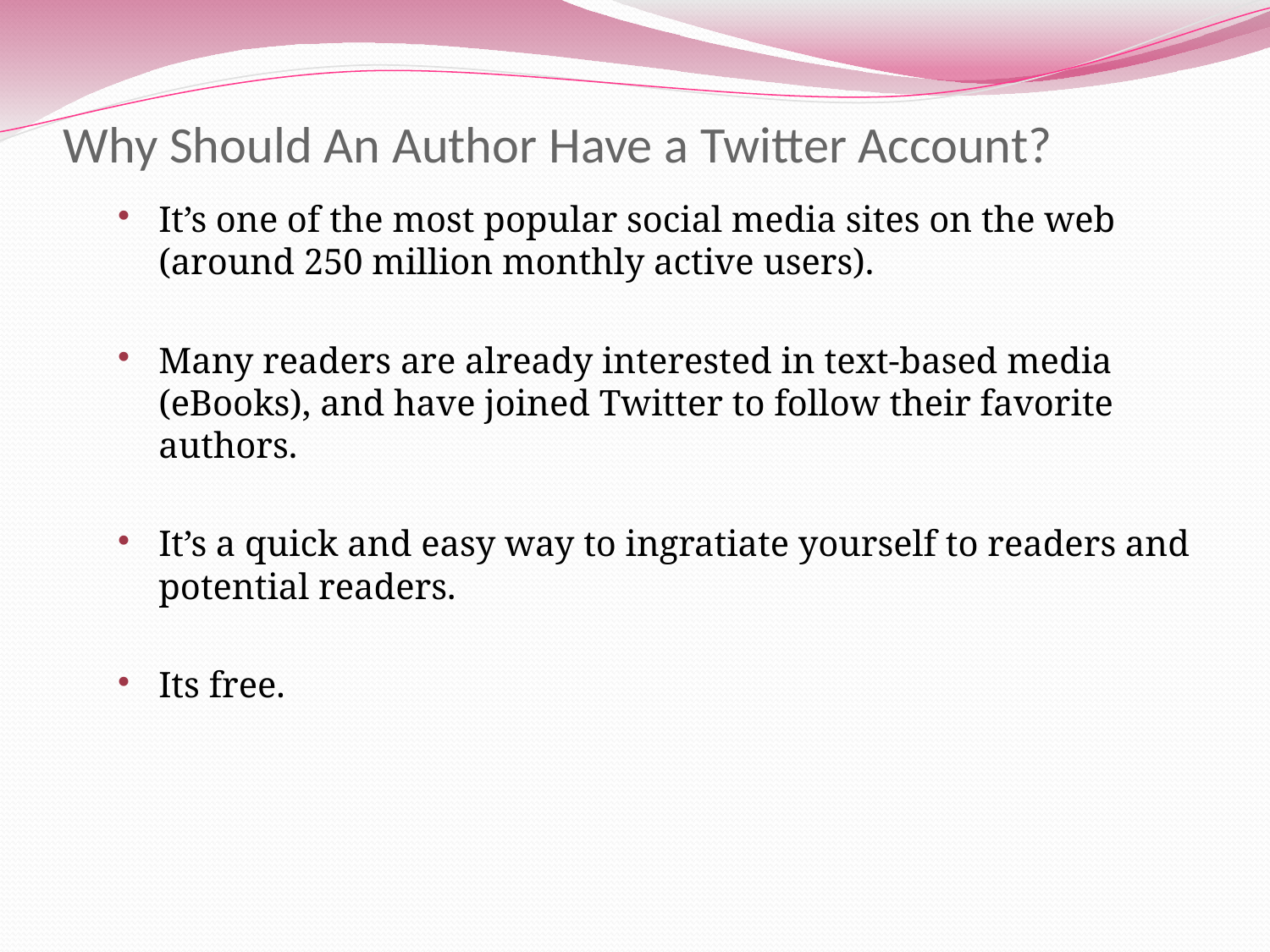

# Why Should An Author Have a Twitter Account?
It’s one of the most popular social media sites on the web (around 250 million monthly active users).

Many readers are already interested in text-based media (eBooks), and have joined Twitter to follow their favorite authors.

It’s a quick and easy way to ingratiate yourself to readers and potential readers.

Its free.